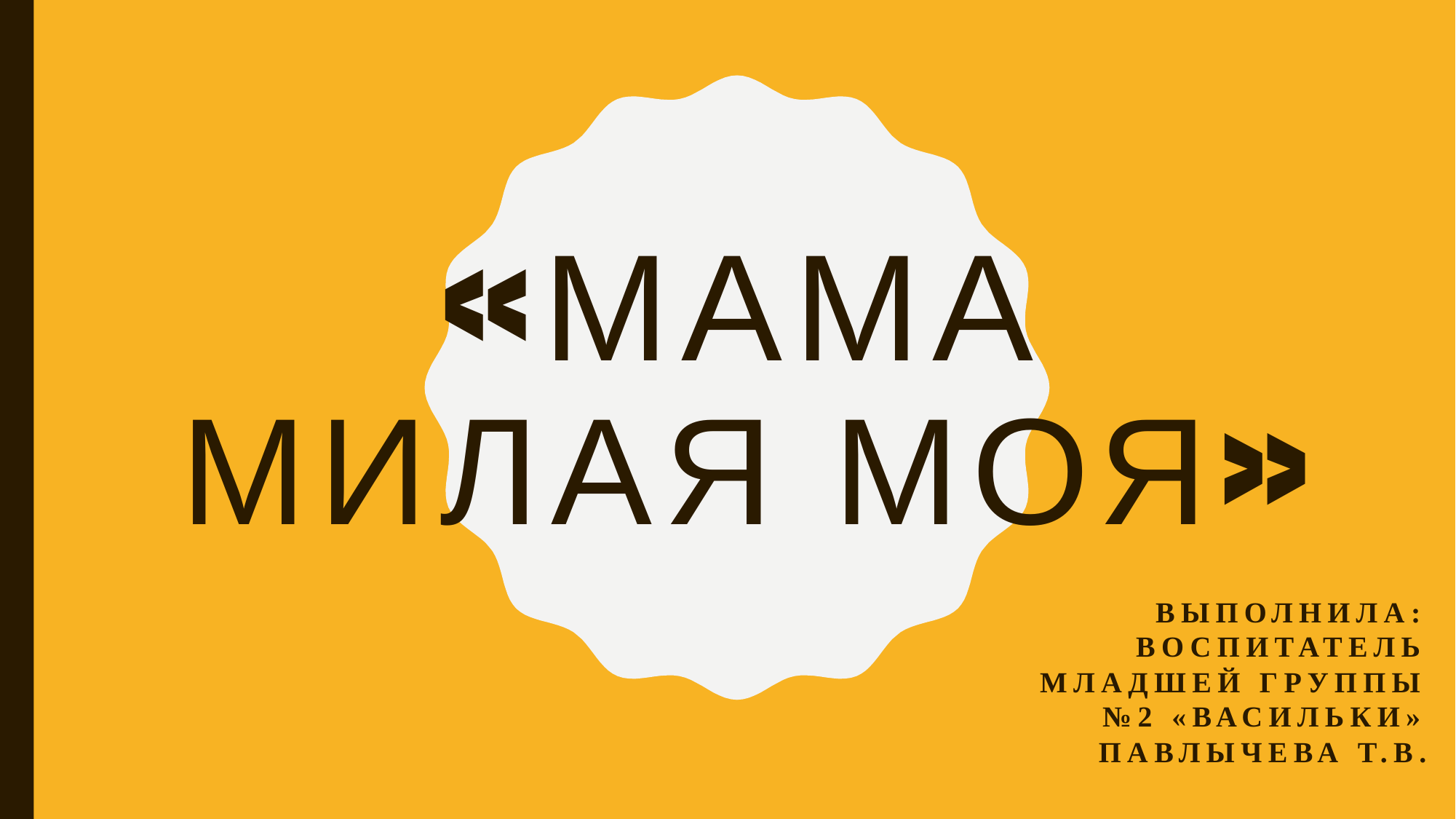

# «Мама милая моя»
Выполнила: воспитатель младшей группы №2 «Васильки» Павлычева Т.В.